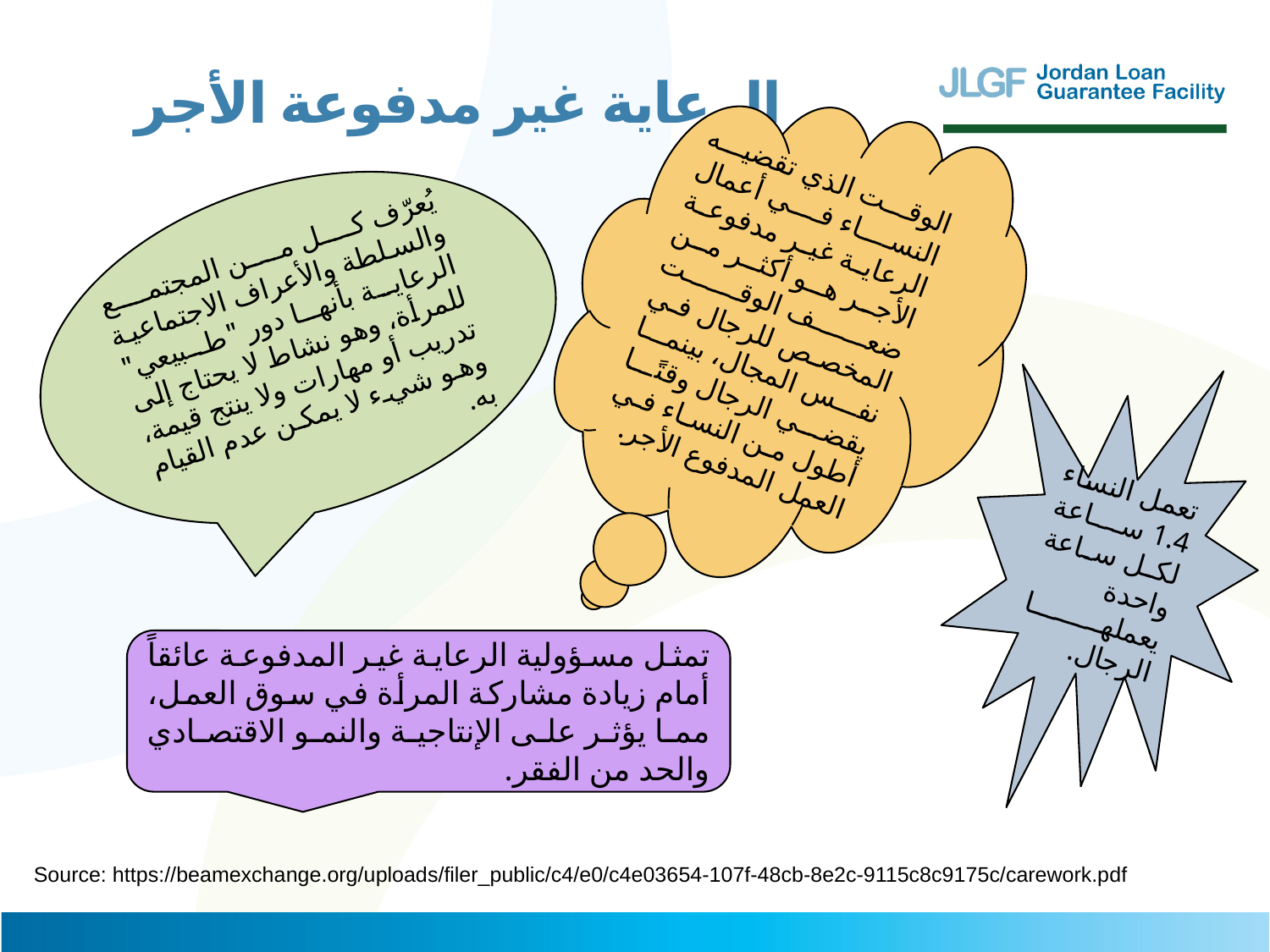

# الرعاية غير مدفوعة الأجر
الوقت الذي تقضيه النساء في أعمال الرعاية غير مدفوعة الأجر هو أكثر من ضعف الوقت المخصص للرجال في نفس المجال، بينما يقضي الرجال وقتًا أطول من النساء في العمل المدفوع الأجر.
يُعرّف كل من المجتمع والسلطة والأعراف الاجتماعية الرعاية بأنها دور "طبيعي" للمرأة، وهو نشاط لا يحتاج إلى تدريب أو مهارات ولا ينتج قيمة، وهو شيء لا يمكن عدم القيام به.
تعمل النساء 1.4 ساعة لكل ساعة واحدة يعملها الرجال.
تمثل مسؤولية الرعاية غير المدفوعة عائقاً أمام زيادة مشاركة المرأة في سوق العمل، مما يؤثر على الإنتاجية والنمو الاقتصادي والحد من الفقر.
Source: https://beamexchange.org/uploads/filer_public/c4/e0/c4e03654-107f-48cb-8e2c-9115c8c9175c/carework.pdf